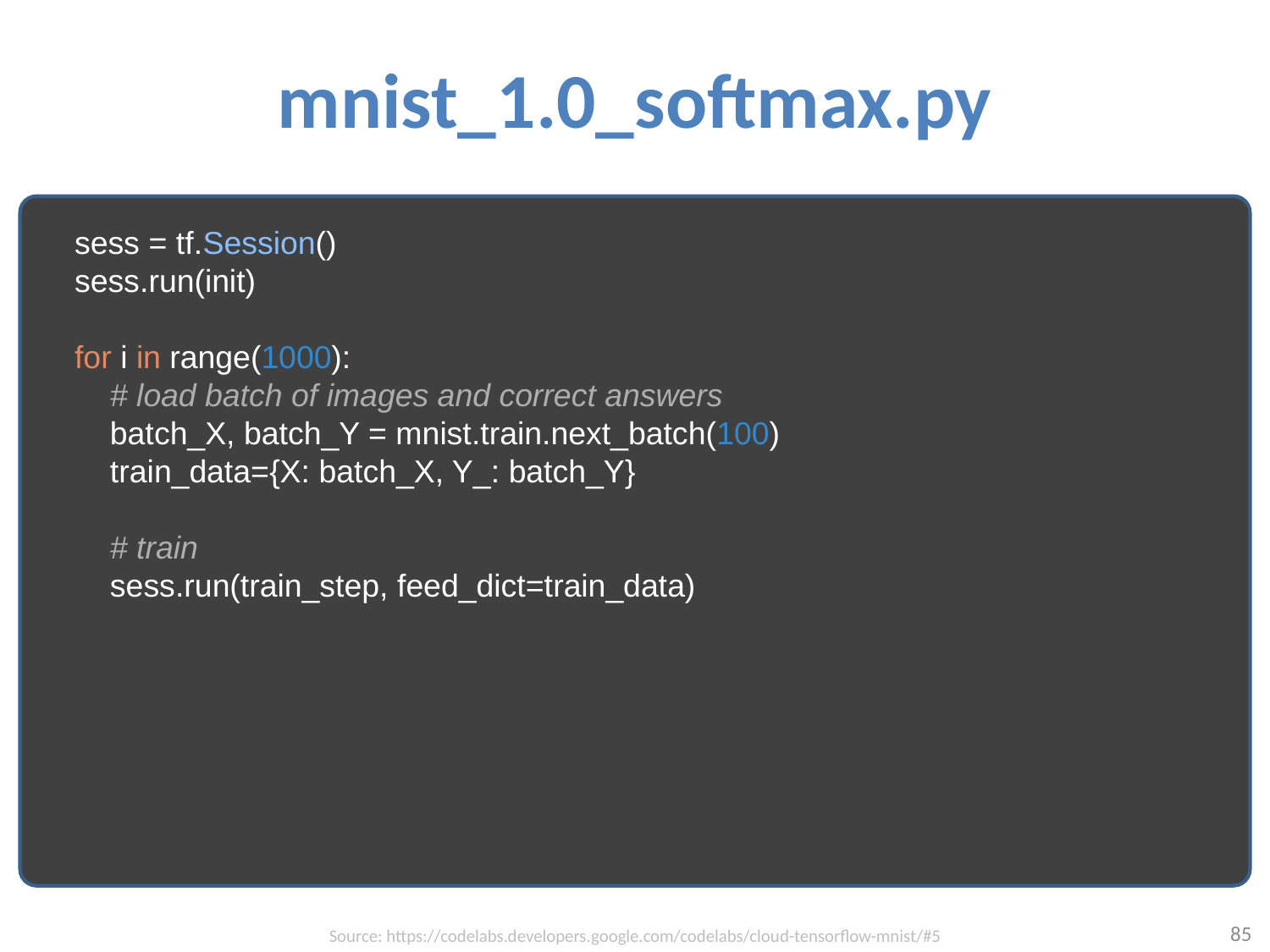

# mnist_1.0_softmax.py

sess = tf.Session()
sess.run(init)

for i in range(1000):
    # load batch of images and correct answers
    batch_X, batch_Y = mnist.train.next_batch(100)
    train_data={X: batch_X, Y_: batch_Y}

    # train
    sess.run(train_step, feed_dict=train_data)
85
Source: https://codelabs.developers.google.com/codelabs/cloud-tensorflow-mnist/#5